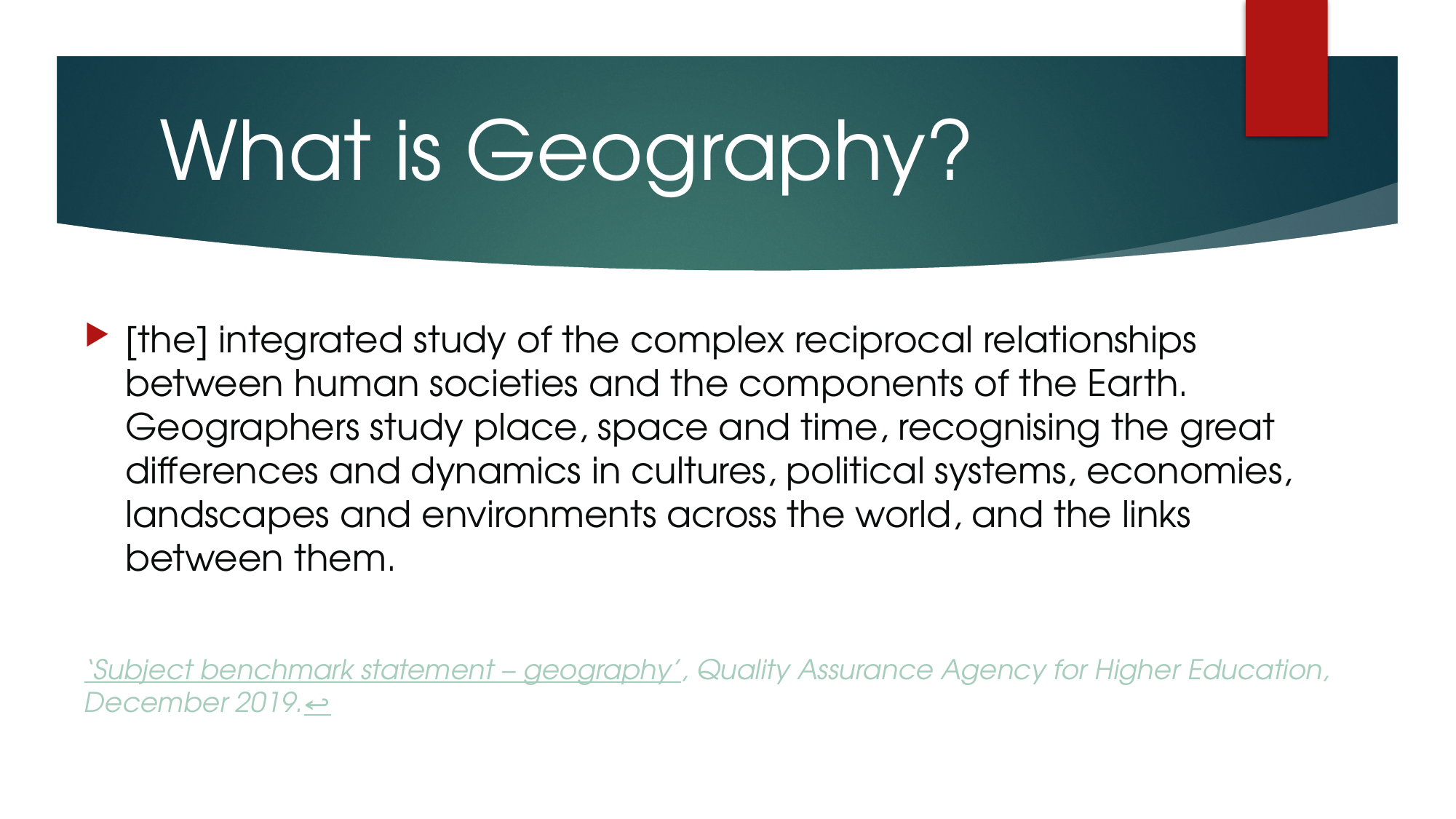

What is Geography?
[the] integrated study of the complex reciprocal relationships between human societies and the components of the Earth. Geographers study place, space and time, recognising the great differences and dynamics in cultures, political systems, economies, landscapes and environments across the world, and the links between them.

‘Subject benchmark statement – geography’, Quality Assurance Agency for Higher Education, December 2019.↩